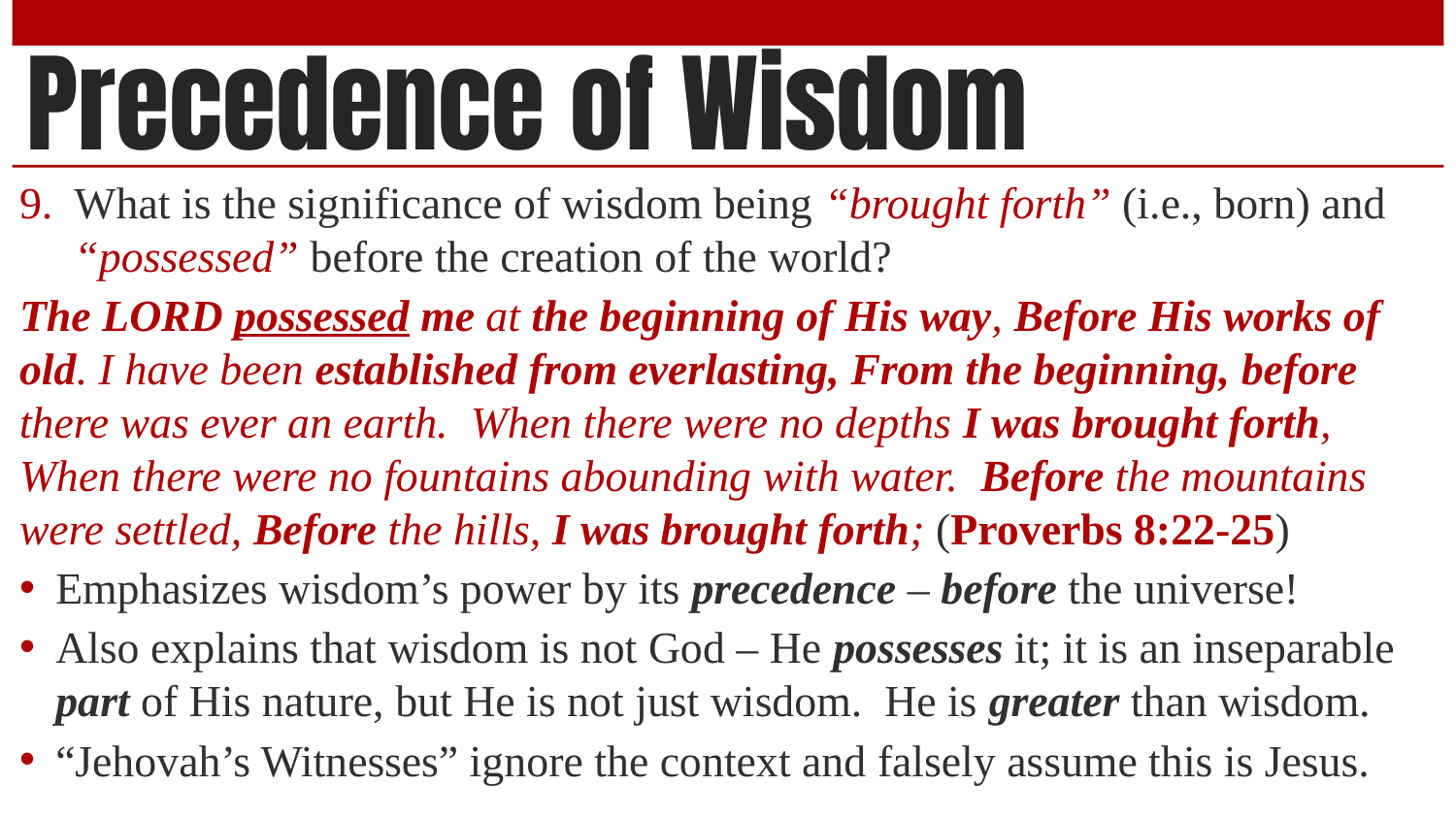

# Precedence of Wisdom
What is the significance of wisdom being “brought forth” (i.e., born) and “possessed” before the creation of the world?
The LORD possessed me at the beginning of His way, Before His works of old. I have been established from everlasting, From the beginning, before there was ever an earth.  When there were no depths I was brought forth, When there were no fountains abounding with water.  Before the mountains were settled, Before the hills, I was brought forth; (Proverbs 8:22-25)
Emphasizes wisdom’s power by its precedence – before the universe!
Also explains that wisdom is not God – He possesses it; it is an inseparable part of His nature, but He is not just wisdom.  He is greater than wisdom.
“Jehovah’s Witnesses” ignore the context and falsely assume this is Jesus.